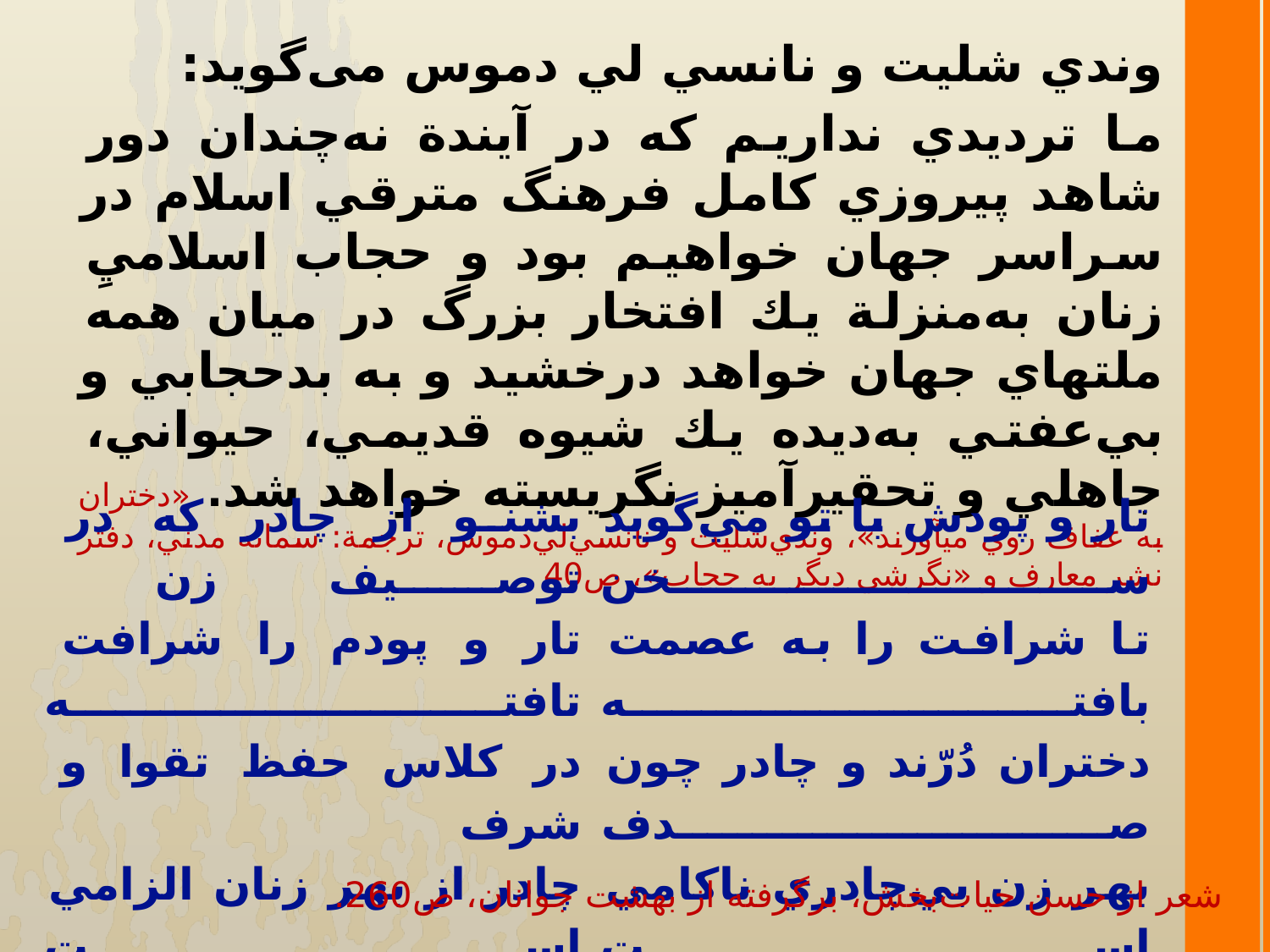

وندي شليت و نانسي لي دموس می‌گوید:
ما ترديدي نداريم كه در آيندة نه‌چندان دور شاهد پيروزي كامل فرهنگ مترقي اسلام در سراسر جهان خواهيم بود و حجاب اسلاميِ زنان به‌منزلة يك افتخار بزرگ در ميان همه ملتهاي جهان خواهد درخشيد و به بدحجابي و بي‌عفتي به‌ديده يك شيوه قديمي، حيواني، جاهلي و تحقيرآميز نگريسته خواهد شد. «دختران به عفاف روي مي­آورند»، وندي‌شليت و نانسي‌لي‌دموس، ترجمة: سمانه مدني، دفتر نشر معارف و «نگرشي ديگر به حجاب»، ص40

| بشنو از چادر كه در توصيف زن تار و پودم را شرافت تافته در كلاس حفظ تقوا و شرف چادر از بهر زنان الزامي است حفظ چادر در سراي اقتدار حفظ چادر حفظ دين و مذهب است | تار و پودش با تو مي‌گويد سخن تا شرافت را به عصمت بافته دختران دُرّند و چادر چون صدف بهر زن بي‌چادري ناكامي است دختران را هست تاج افتخار شيوة زهرا و درس زينب است |
| --- | --- |
 شعر از حسن حيات‌بخش، برگرفته از بهشت جوانان، ص260.